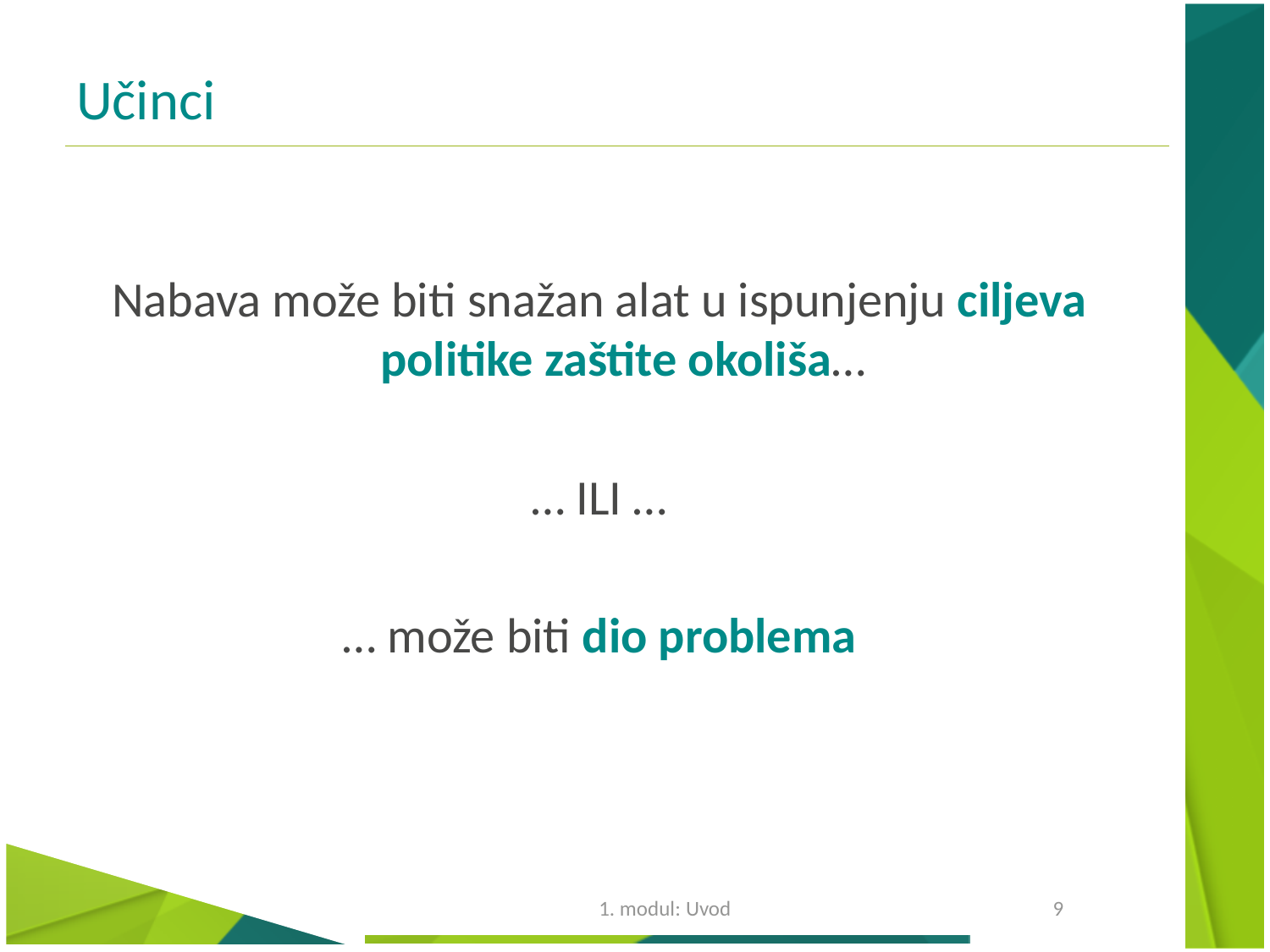

# Učinci
Nabava može biti snažan alat u ispunjenju ciljeva politike zaštite okoliša…

… ILI …

… može biti dio problema
1. modul: Uvod
9